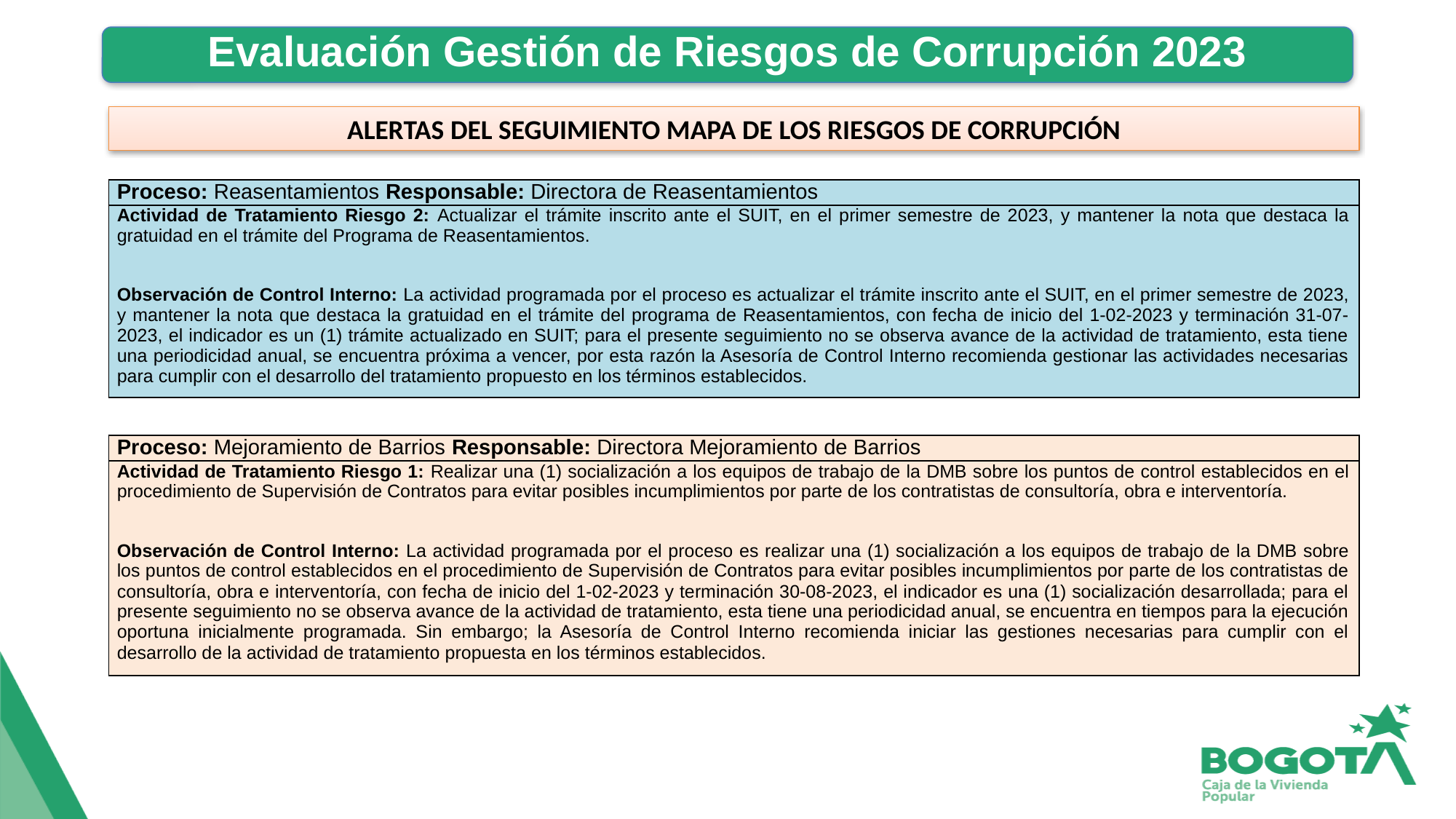

# Evaluación Gestión de Riesgos de Corrupción 2023

ALERTAS DEL SEGUIMIENTO MAPA DE LOS RIESGOS DE CORRUPCIÓN
| Proceso: Reasentamientos Responsable: Directora de Reasentamientos |
| --- |
| Actividad de Tratamiento Riesgo 2: Actualizar el trámite inscrito ante el SUIT, en el primer semestre de 2023, y mantener la nota que destaca la gratuidad en el trámite del Programa de Reasentamientos. Observación de Control Interno: La actividad programada por el proceso es actualizar el trámite inscrito ante el SUIT, en el primer semestre de 2023, y mantener la nota que destaca la gratuidad en el trámite del programa de Reasentamientos, con fecha de inicio del 1-02-2023 y terminación 31-07-2023, el indicador es un (1) trámite actualizado en SUIT; para el presente seguimiento no se observa avance de la actividad de tratamiento, esta tiene una periodicidad anual, se encuentra próxima a vencer, por esta razón la Asesoría de Control Interno recomienda gestionar las actividades necesarias para cumplir con el desarrollo del tratamiento propuesto en los términos establecidos. |
| Proceso: Mejoramiento de Barrios Responsable: Directora Mejoramiento de Barrios |
| --- |
| Actividad de Tratamiento Riesgo 1: Realizar una (1) socialización a los equipos de trabajo de la DMB sobre los puntos de control establecidos en el procedimiento de Supervisión de Contratos para evitar posibles incumplimientos por parte de los contratistas de consultoría, obra e interventoría.   Observación de Control Interno: La actividad programada por el proceso es realizar una (1) socialización a los equipos de trabajo de la DMB sobre los puntos de control establecidos en el procedimiento de Supervisión de Contratos para evitar posibles incumplimientos por parte de los contratistas de consultoría, obra e interventoría, con fecha de inicio del 1-02-2023 y terminación 30-08-2023, el indicador es una (1) socialización desarrollada; para el presente seguimiento no se observa avance de la actividad de tratamiento, esta tiene una periodicidad anual, se encuentra en tiempos para la ejecución oportuna inicialmente programada. Sin embargo; la Asesoría de Control Interno recomienda iniciar las gestiones necesarias para cumplir con el desarrollo de la actividad de tratamiento propuesta en los términos establecidos. |